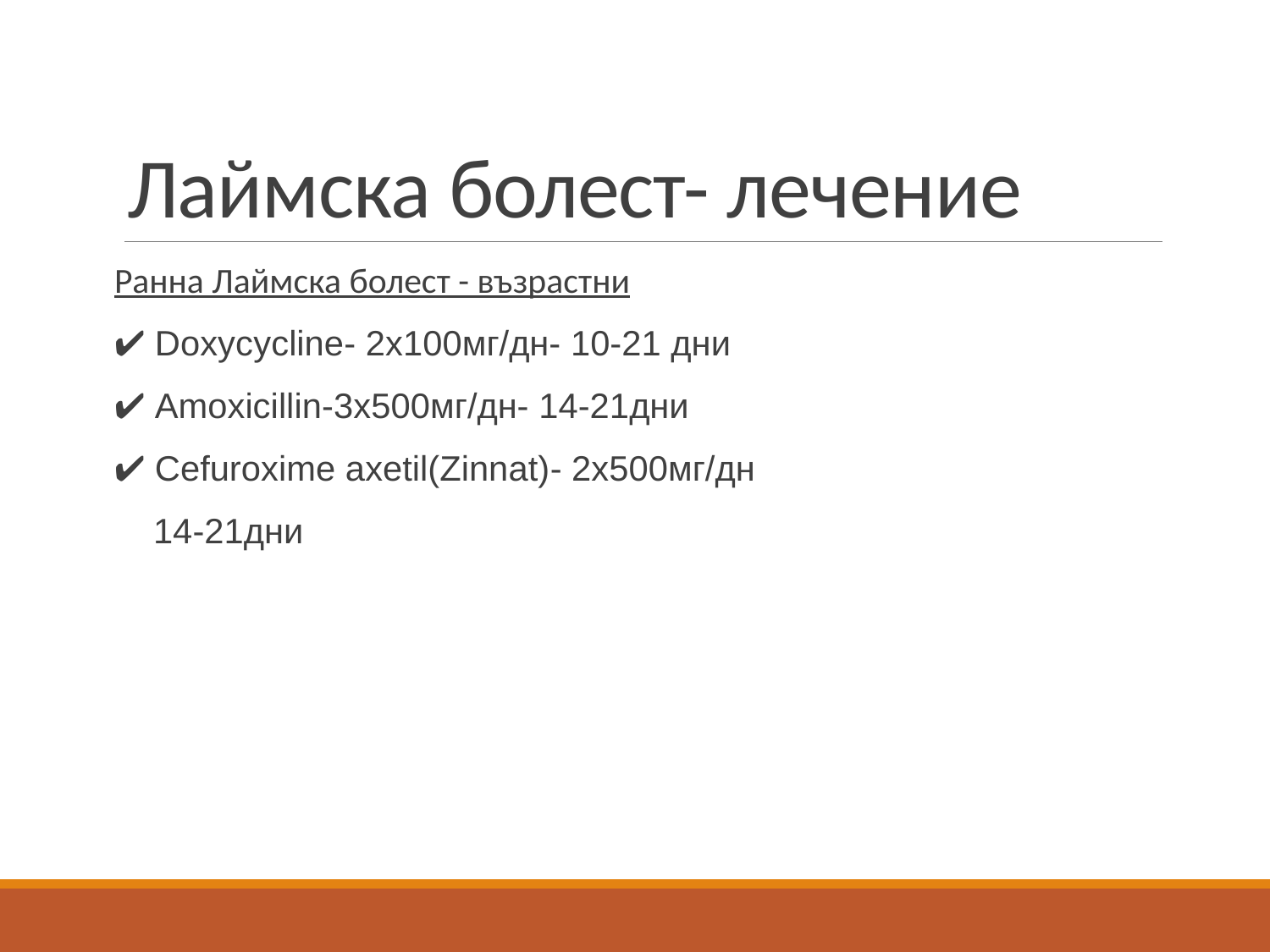

# Лаймска болест- лечение
Ранна Лаймска болест - възрастни
✔ Doxycycline- 2х100мг/дн- 10-21 дни
✔ Amoxicillin-3х500мг/дн- 14-21дни
✔ Cefuroxime axetil(Zinnat)- 2х500мг/дн
    14-21дни